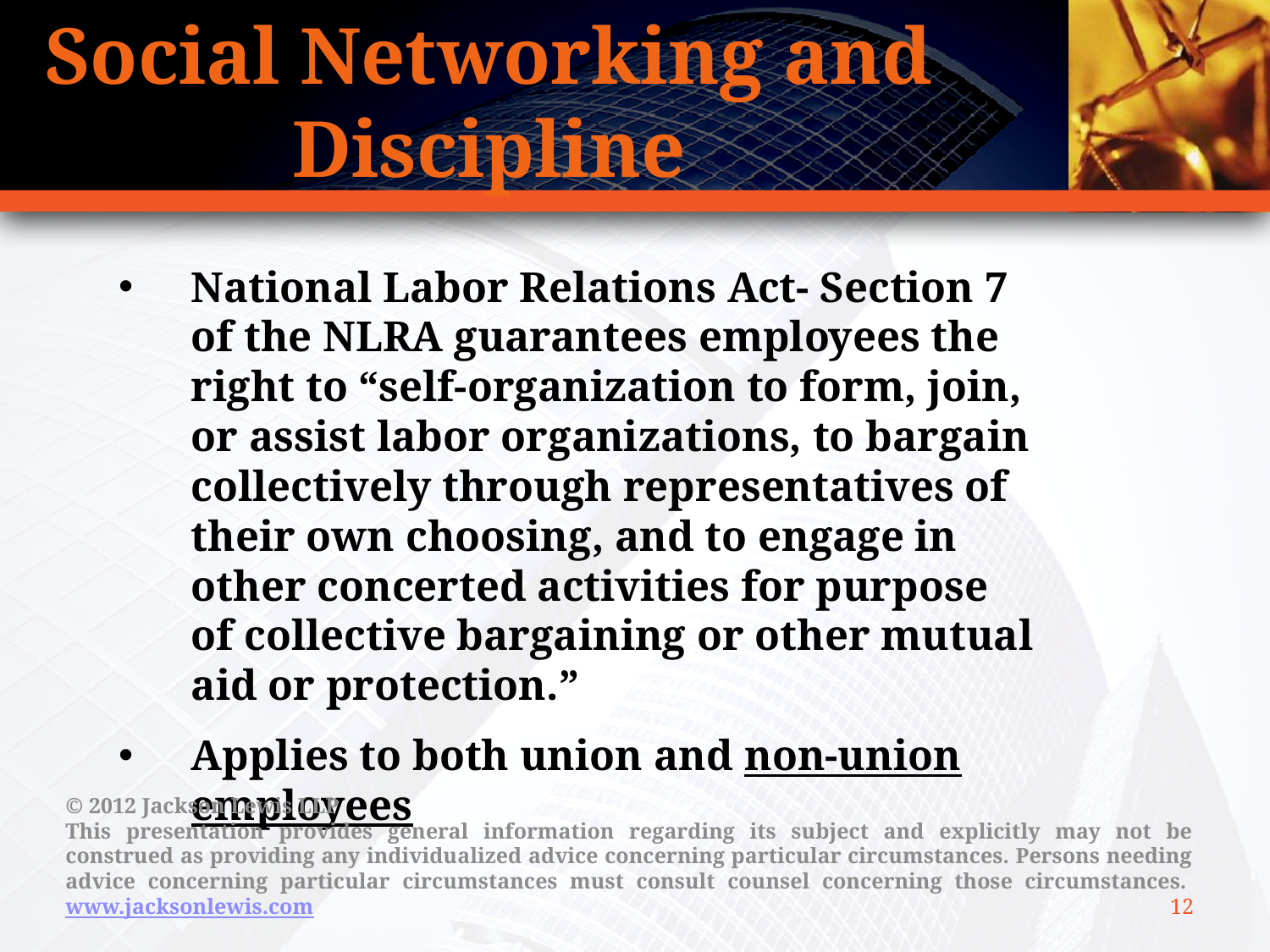

# Social Networking and Discipline

National Labor Relations Act- Section 7 of the NLRA guarantees employees the right to “self-organization to form, join, or assist labor organizations, to bargain collectively through representatives of their own choosing, and to engage in other concerted activities for purpose of collective bargaining or other mutual aid or protection.”
Applies to both union and non-union employees

© 2012 Jackson Lewis LLP
This presentation provides general information regarding its subject and explicitly may not be construed as providing any individualized advice concerning particular circumstances. Persons needing advice concerning particular circumstances must consult counsel concerning those circumstances.  www.jacksonlewis.com
12